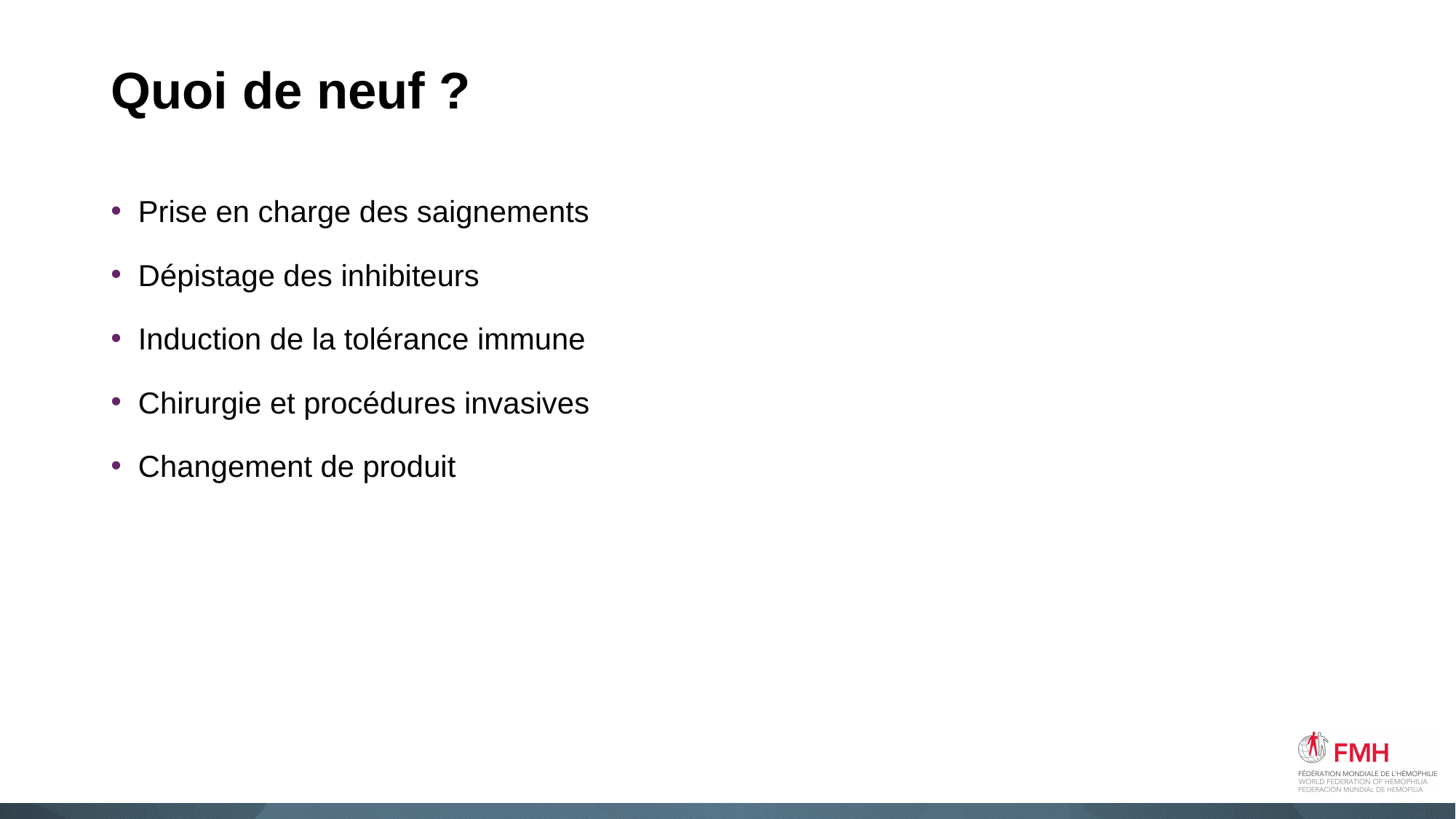

# Quoi de neuf ?
Prise en charge des saignements
Dépistage des inhibiteurs
Induction de la tolérance immune
Chirurgie et procédures invasives
Changement de produit